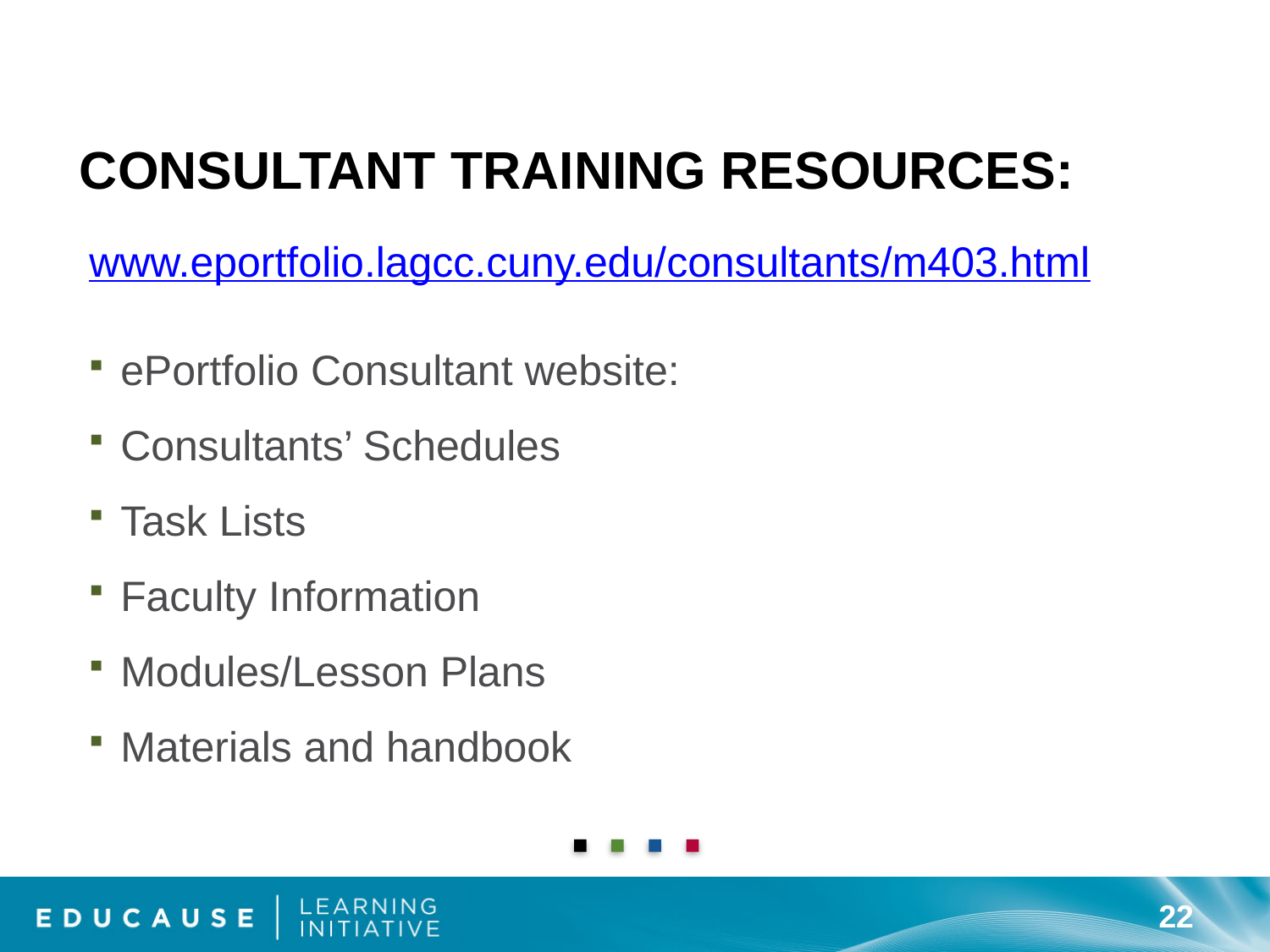

# Consultant Training Resources:
www.eportfolio.lagcc.cuny.edu/consultants/m403.html

ePortfolio Consultant website:
Consultants’ Schedules
Task Lists
Faculty Information
Modules/Lesson Plans
Materials and handbook

22